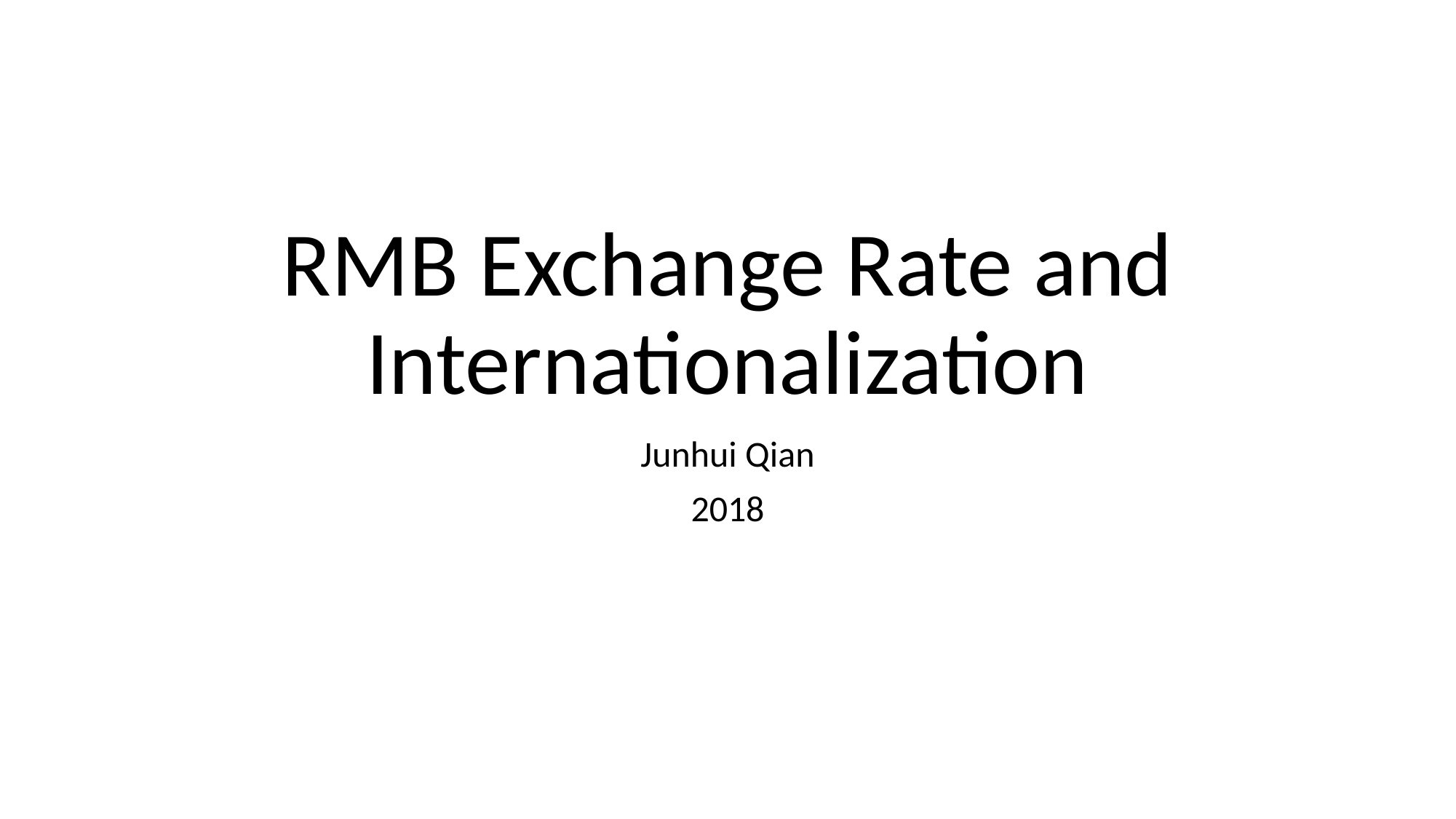

# RMB Exchange Rate and Internationalization
Junhui Qian
2018